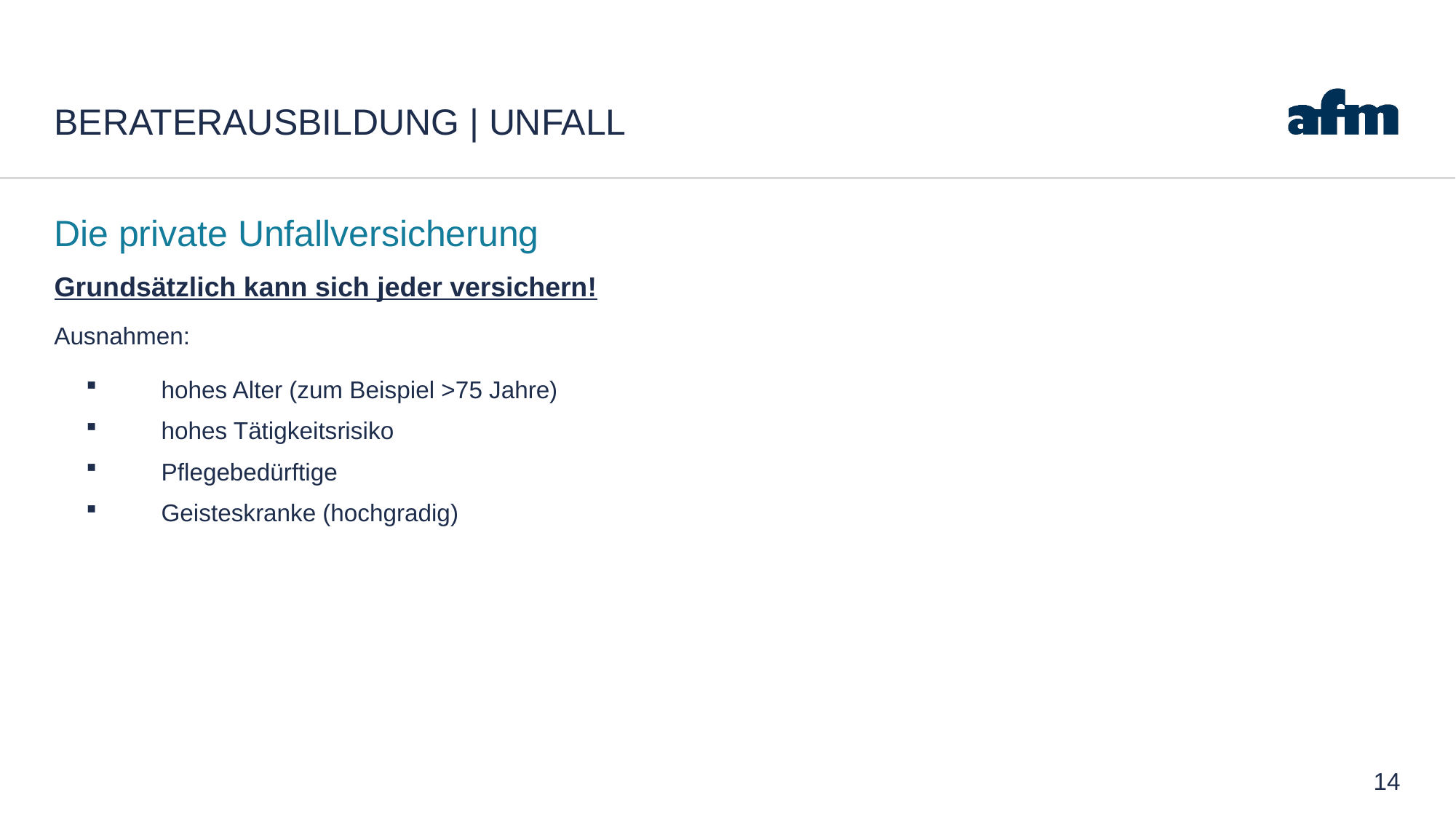

# Beraterausbildung | Unfall
Die private Unfallversicherung

Grundsätzlich kann sich jeder versichern!
Ausnahmen:
hohes Alter (zum Beispiel >75 Jahre)
hohes Tätigkeitsrisiko
Pflegebedürftige
Geisteskranke (hochgradig)
14